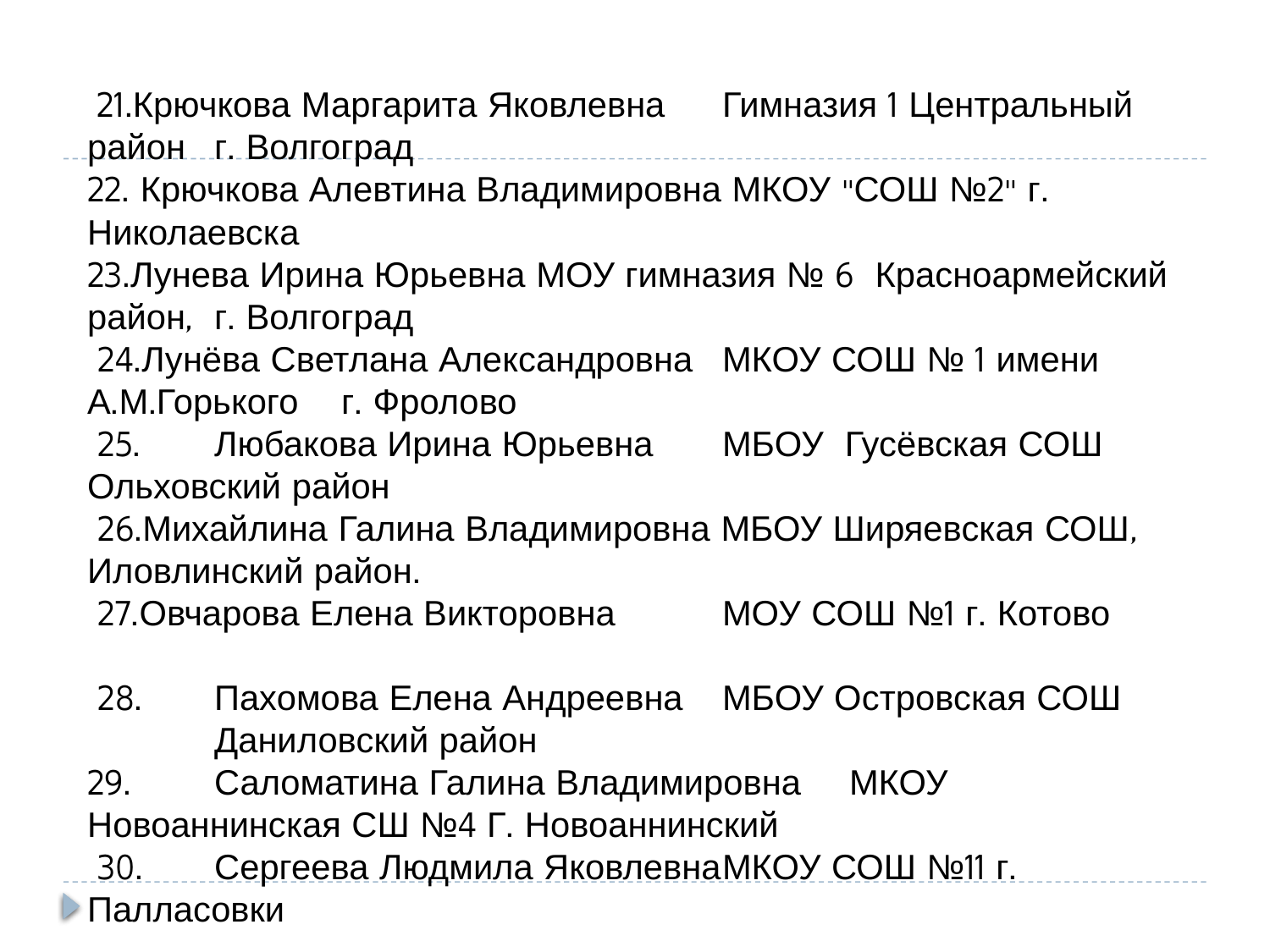

21.Крючкова Маргарита Яковлевна	Гимназия 1 Центральный район	г. Волгоград
22. Крючкова Алевтина Владимировна МКОУ "СОШ №2" г. Николаевска
23.Лунева Ирина Юрьевна МОУ гимназия № 6  Красноармейский район,	г. Волгоград
 24.Лунёва Светлана Александровна	МКОУ СОШ № 1 имени А.М.Горького	г. Фролово
 25.	Любакова Ирина Юрьевна	МБОУ  Гусёвская СОШ	Ольховский район
 26.Михайлина Галина Владимировна МБОУ Ширяевская СОШ, Иловлинский район.
 27.Овчарова Елена Викторовна	МОУ СОШ №1 г. Котово
 28.	Пахомова Елена Андреевна	МБОУ Островская СОШ	Даниловский район
29.	Саломатина Галина Владимировна	МКОУ Новоаннинская СШ №4 Г. Новоаннинский
 30.	Сергеева Людмила Яковлевна	МКОУ СОШ №11 г. Палласовки